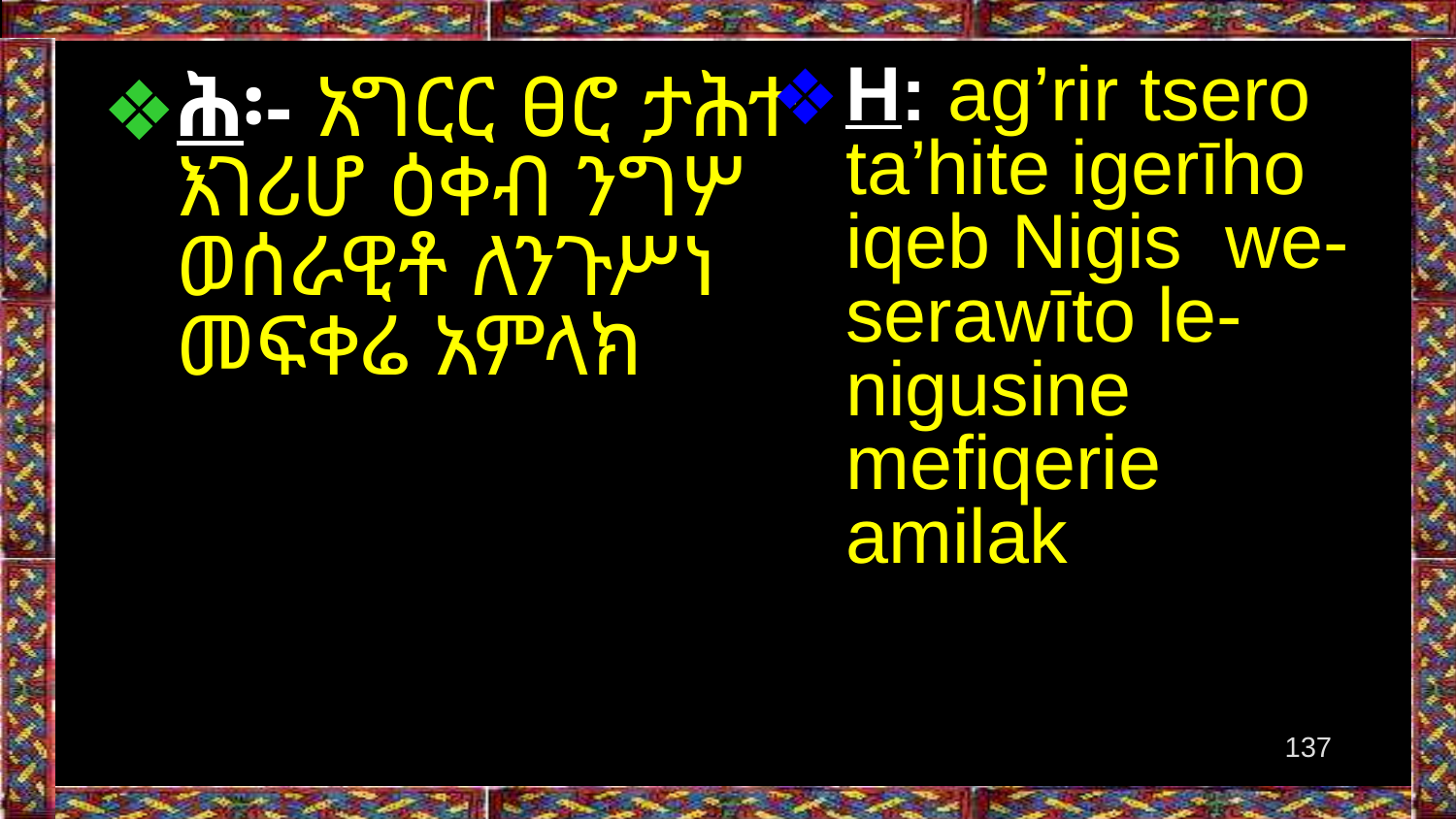

H: ag’rir tsero ta’hite igerīho iqeb Nigis  we-serawīto le-nigusine mefiqerie amilak

ሕ፡- አግርር ፀሮ ታሕተ እገሪሆ ዕቀብ ንግሦ ወሰራዊቶ ለንጉሥነ መፍቀሬ አምላክ

137